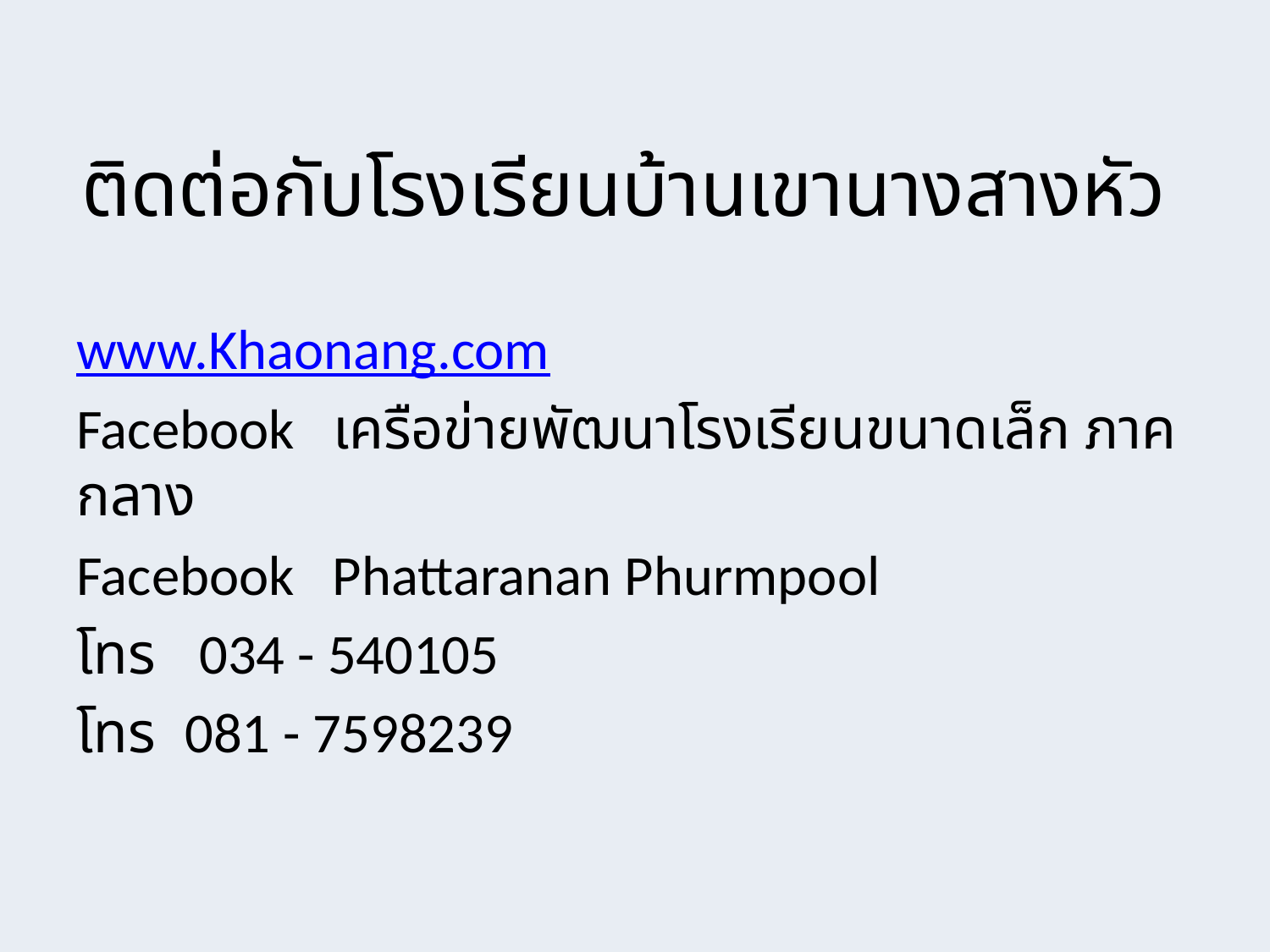

# ติดต่อกับโรงเรียนบ้านเขานางสางหัว
www.Khaonang.com
Facebook   เครือข่ายพัฒนาโรงเรียนขนาดเล็ก ภาคกลาง
Facebook   Phattaranan Phurmpool
โทร   034 - 540105
โทร  081 - 7598239